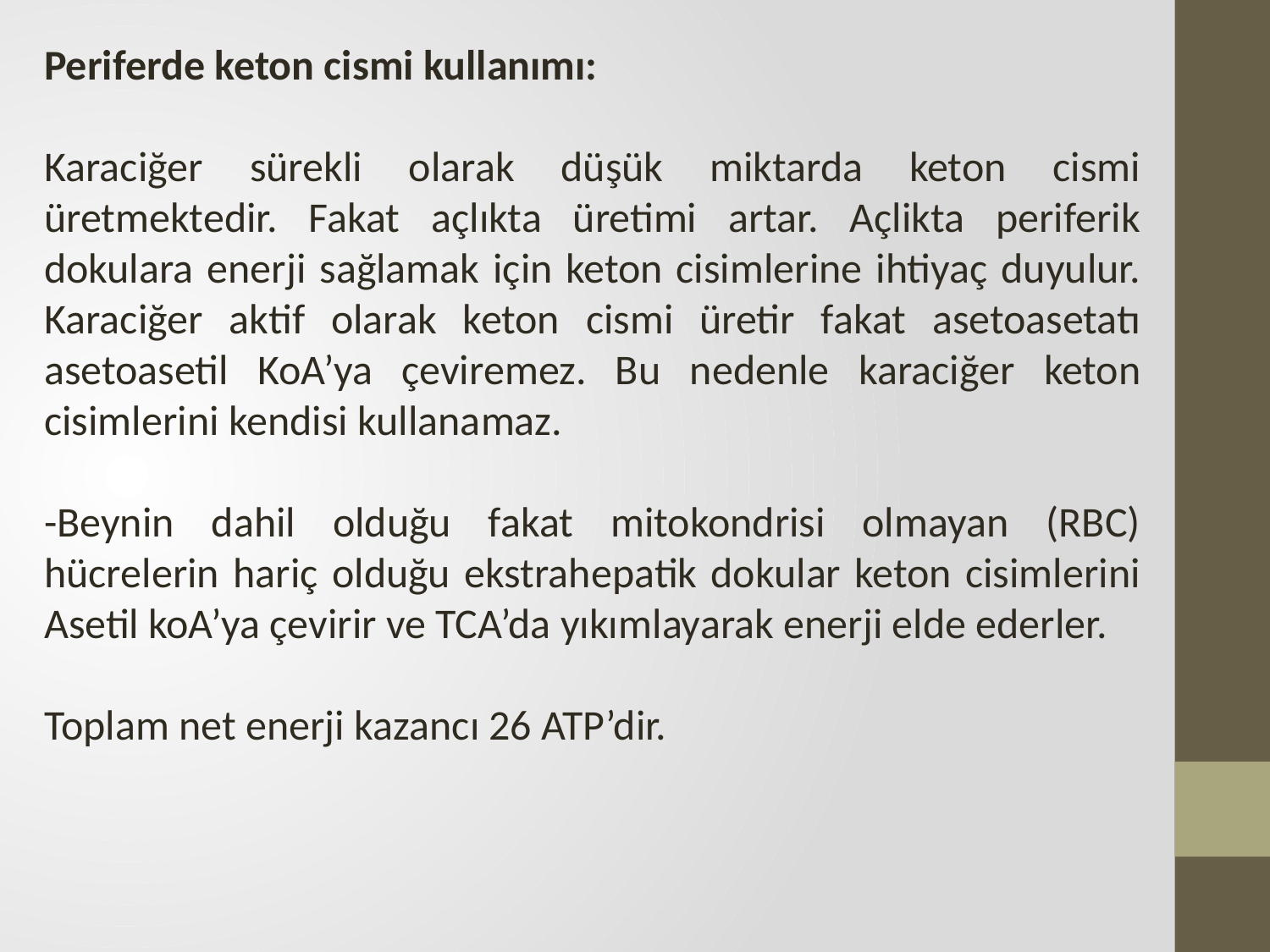

Periferde keton cismi kullanımı:

Karaciğer sürekli olarak düşük miktarda keton cismi üretmektedir. Fakat açlıkta üretimi artar. Açlikta periferik dokulara enerji sağlamak için keton cisimlerine ihtiyaç duyulur. Karaciğer aktif olarak keton cismi üretir fakat asetoasetatı asetoasetil KoA’ya çeviremez. Bu nedenle karaciğer keton cisimlerini kendisi kullanamaz.

-Beynin dahil olduğu fakat mitokondrisi olmayan (RBC) hücrelerin hariç olduğu ekstrahepatik dokular keton cisimlerini Asetil koA’ya çevirir ve TCA’da yıkımlayarak enerji elde ederler.

Toplam net enerji kazancı 26 ATP’dir.